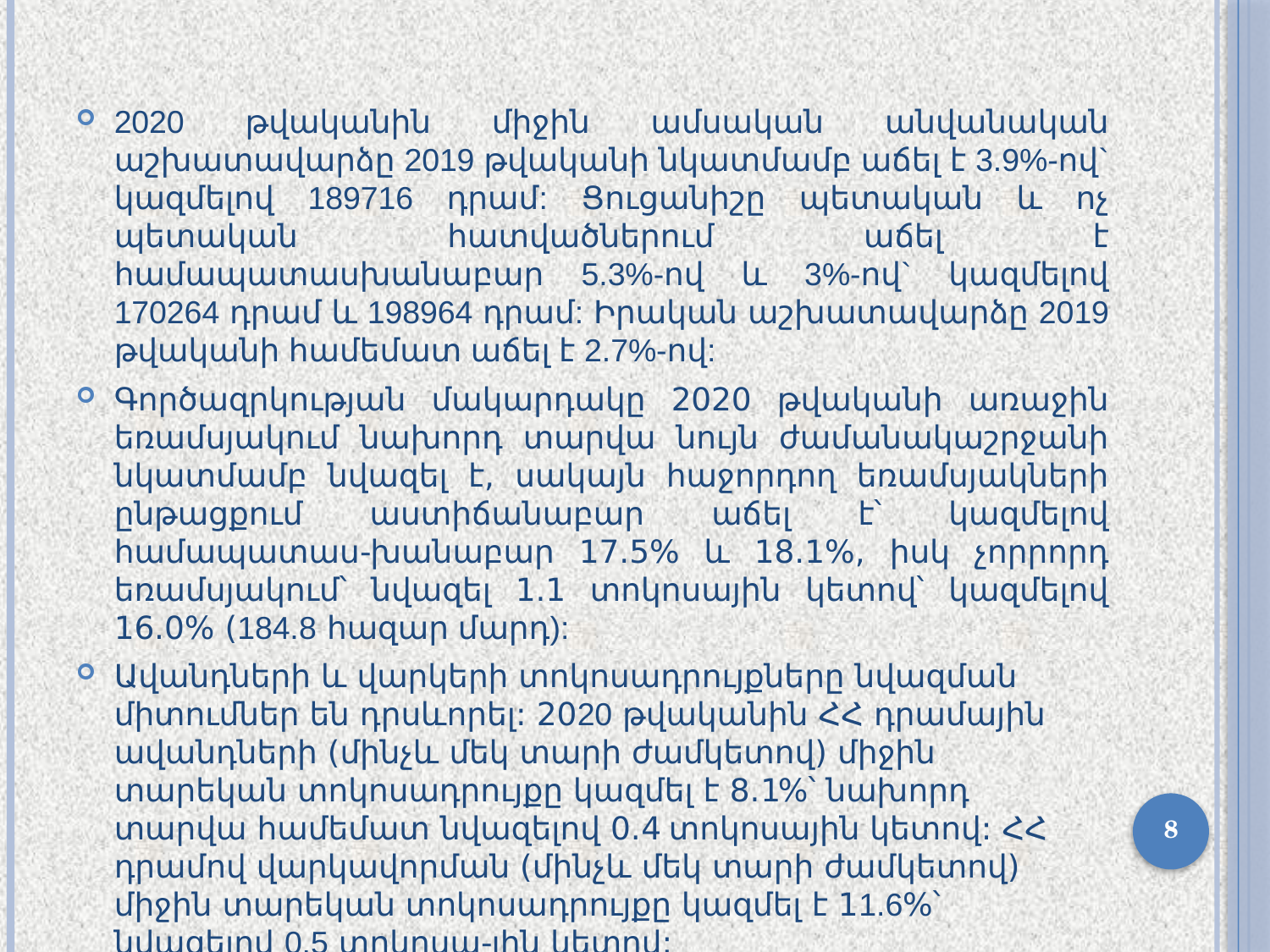

2020 թվականին միջին ամսական անվանական աշխատավարձը 2019 թվականի նկատմամբ աճել է 3.9%-ով` կազմելով 189716 դրամ: Ցուցանիշը պետական և ոչ պետական հատվածներում աճել է համապատասխանաբար 5.3%-ով և 3%-ով` կազմելով 170264 դրամ և 198964 դրամ: Իրական աշխատավարձը 2019 թվականի համեմատ աճել է 2.7%-ով:
Գործազրկության մակարդակը 2020 թվականի առաջին եռամսյակում նախորդ տարվա նույն ժամանակաշրջանի նկատմամբ նվազել է, սակայն հաջորդող եռամսյակների ընթացքում աստիճանաբար աճել է՝ կազմելով համապատաս-խանաբար 17.5% և 18.1%, իսկ չորրորդ եռամսյակում՝ նվազել 1.1 տոկոսային կետով՝ կազմելով 16.0% (184.8 հազար մարդ):
Ավանդների և վարկերի տոկոսադրույքները նվազման միտումներ են դրսևորել: 2020 թվականին ՀՀ դրամային ավանդների (մինչև մեկ տարի ժամկետով) միջին տարեկան տոկոսադրույքը կազմել է 8.1%՝ նախորդ տարվա համեմատ նվազելով 0.4 տոկոսային կետով: ՀՀ դրամով վարկավորման (մինչև մեկ տարի ժամկետով) միջին տարեկան տոկոսադրույքը կազմել է 11.6%՝ նվազելով 0.5 տոկոսա-յին կետով:
8